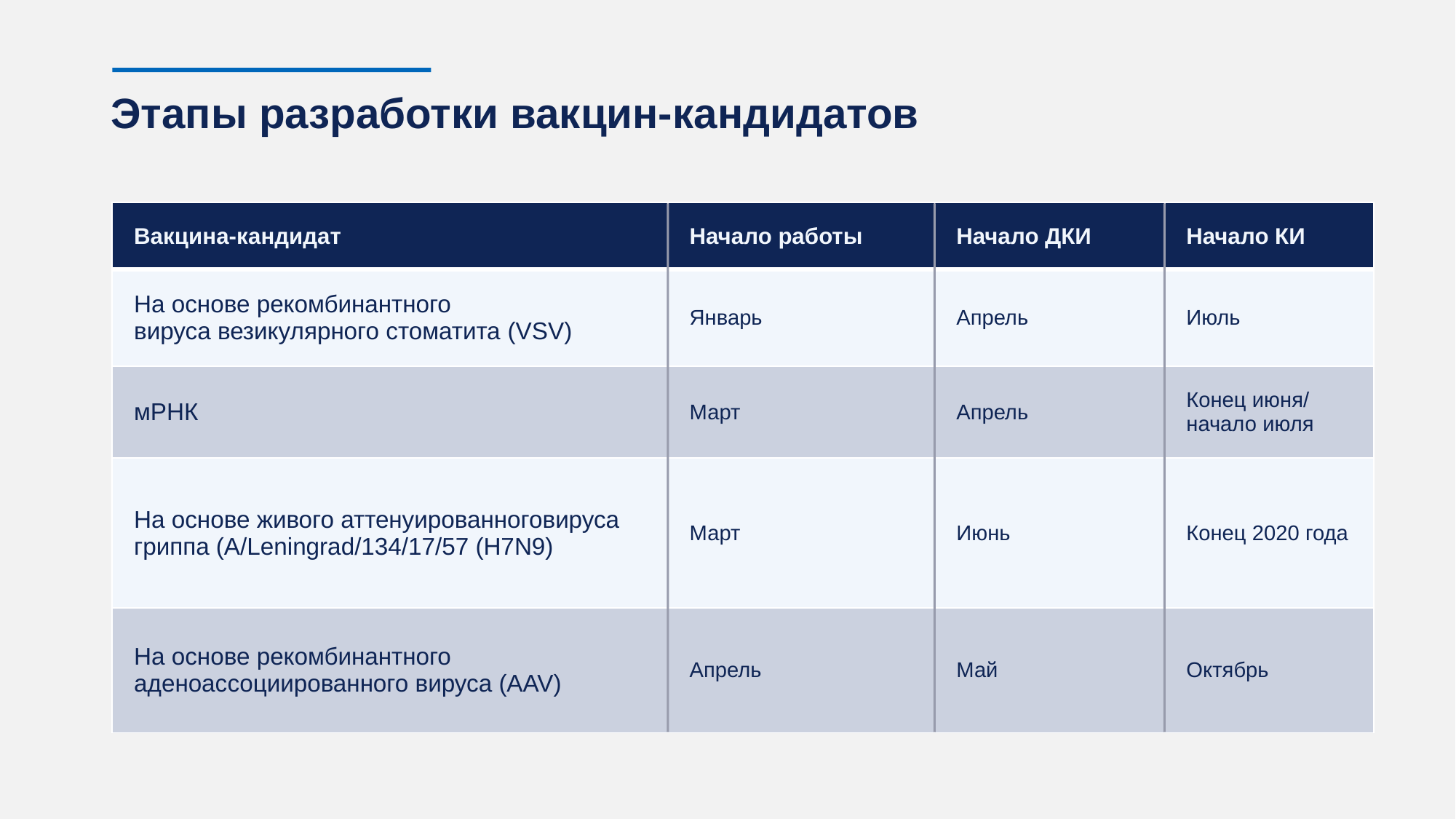

# Этапы разработки вакцин-кандидатов
| Вакцина-кандидат | Начало работы | Начало ДКИ | Начало КИ |
| --- | --- | --- | --- |
| На основе рекомбинантного вируса везикулярного стоматита (VSV) | Январь | Апрель | Июль |
| мРНК | Март | Апрель | Конец июня/ начало июля |
| На основе живого аттенуированноговируса гриппа (A/Leningrad/134/17/57 (H7N9) | Март | Июнь | Конец 2020 года |
| На основе рекомбинантного аденоассоциированного вируса (AAV) | Апрель | Май | Октябрь |